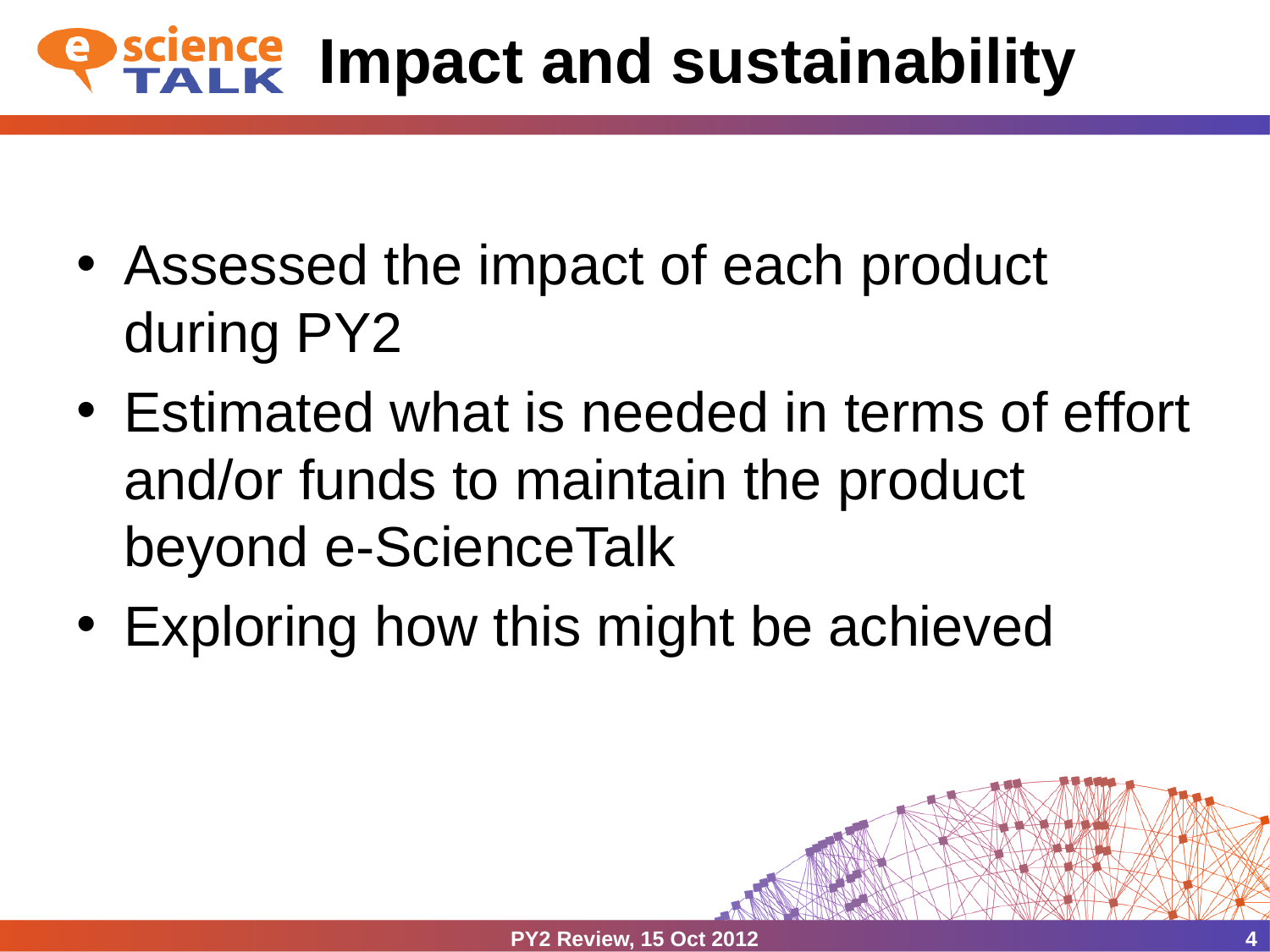

# Impact and sustainability
Assessed the impact of each product during PY2
Estimated what is needed in terms of effort and/or funds to maintain the product beyond e-ScienceTalk
Exploring how this might be achieved
PY2 Review, 15 Oct 2012
4